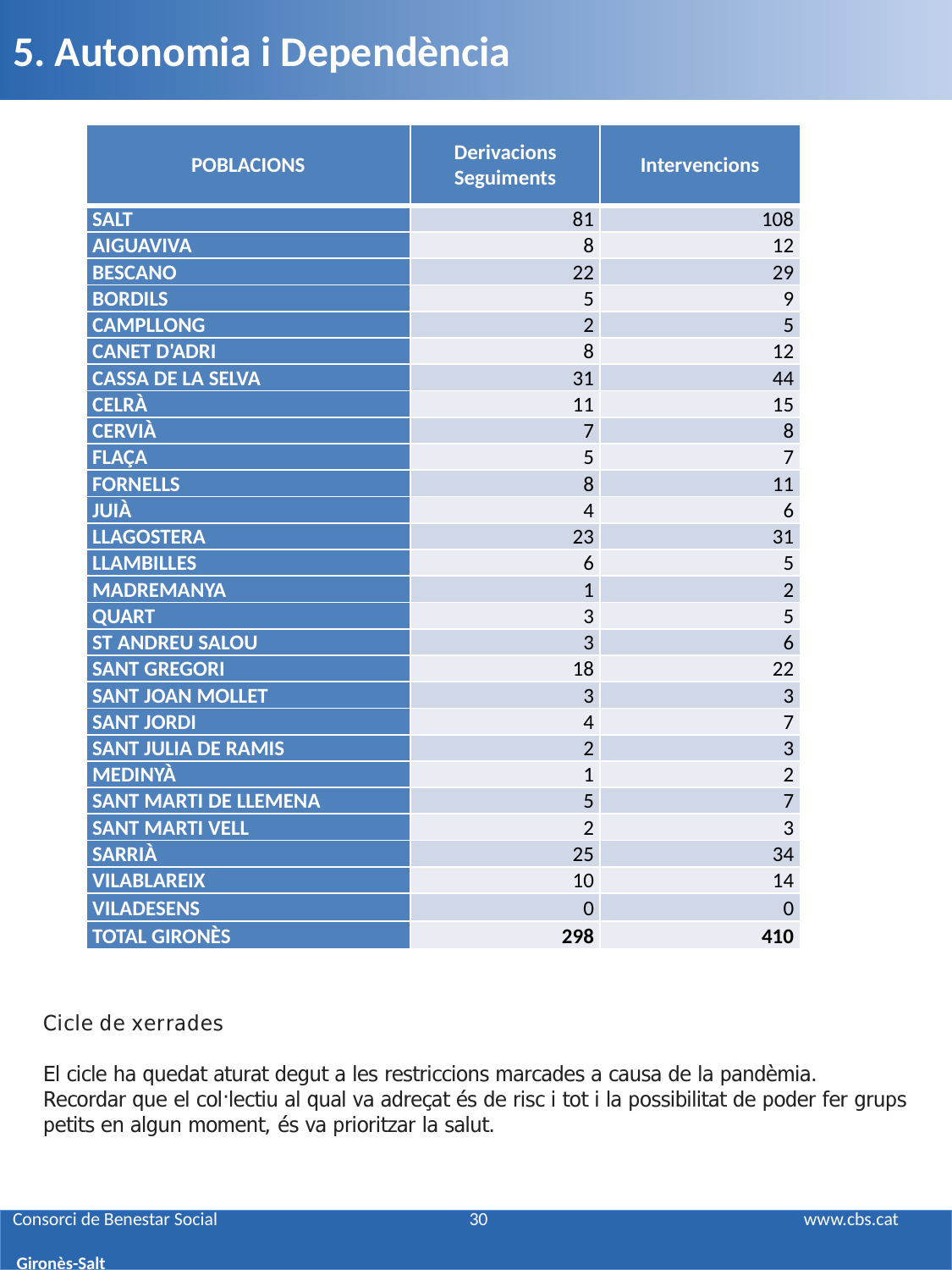

5. Autonomia i Dependència
| POBLACIONS | Derivacions Seguiments | Intervencions |
| --- | --- | --- |
| SALT | 81 | 108 |
| AIGUAVIVA | 8 | 12 |
| BESCANO | 22 | 29 |
| BORDILS | 5 | 9 |
| CAMPLLONG | 2 | 5 |
| CANET D'ADRI | 8 | 12 |
| CASSA DE LA SELVA | 31 | 44 |
| CELRÀ | 11 | 15 |
| CERVIÀ | 7 | 8 |
| FLAÇA | 5 | 7 |
| FORNELLS | 8 | 11 |
| JUIÀ | 4 | 6 |
| LLAGOSTERA | 23 | 31 |
| LLAMBILLES | 6 | 5 |
| MADREMANYA | 1 | 2 |
| QUART | 3 | 5 |
| ST ANDREU SALOU | 3 | 6 |
| SANT GREGORI | 18 | 22 |
| SANT JOAN MOLLET | 3 | 3 |
| SANT JORDI | 4 | 7 |
| SANT JULIA DE RAMIS | 2 | 3 |
| MEDINYÀ | 1 | 2 |
| SANT MARTI DE LLEMENA | 5 | 7 |
| SANT MARTI VELL | 2 | 3 |
| SARRIÀ | 25 | 34 |
| VILABLAREIX | 10 | 14 |
| VILADESENS | 0 | 0 |
| TOTAL GIRONÈS | 298 | 410 |

Cicle de xerrades

El cicle ha quedat aturat degut a les restriccions marcades a causa de la pandèmia.
Recordar que el col·lectiu al qual va adreçat és de risc i tot i la possibilitat de poder fer grups petits en algun moment, és va prioritzar la salut.
# Consorci de Benestar Social 		                  30			       www.cbs.cat Gironès-Salt